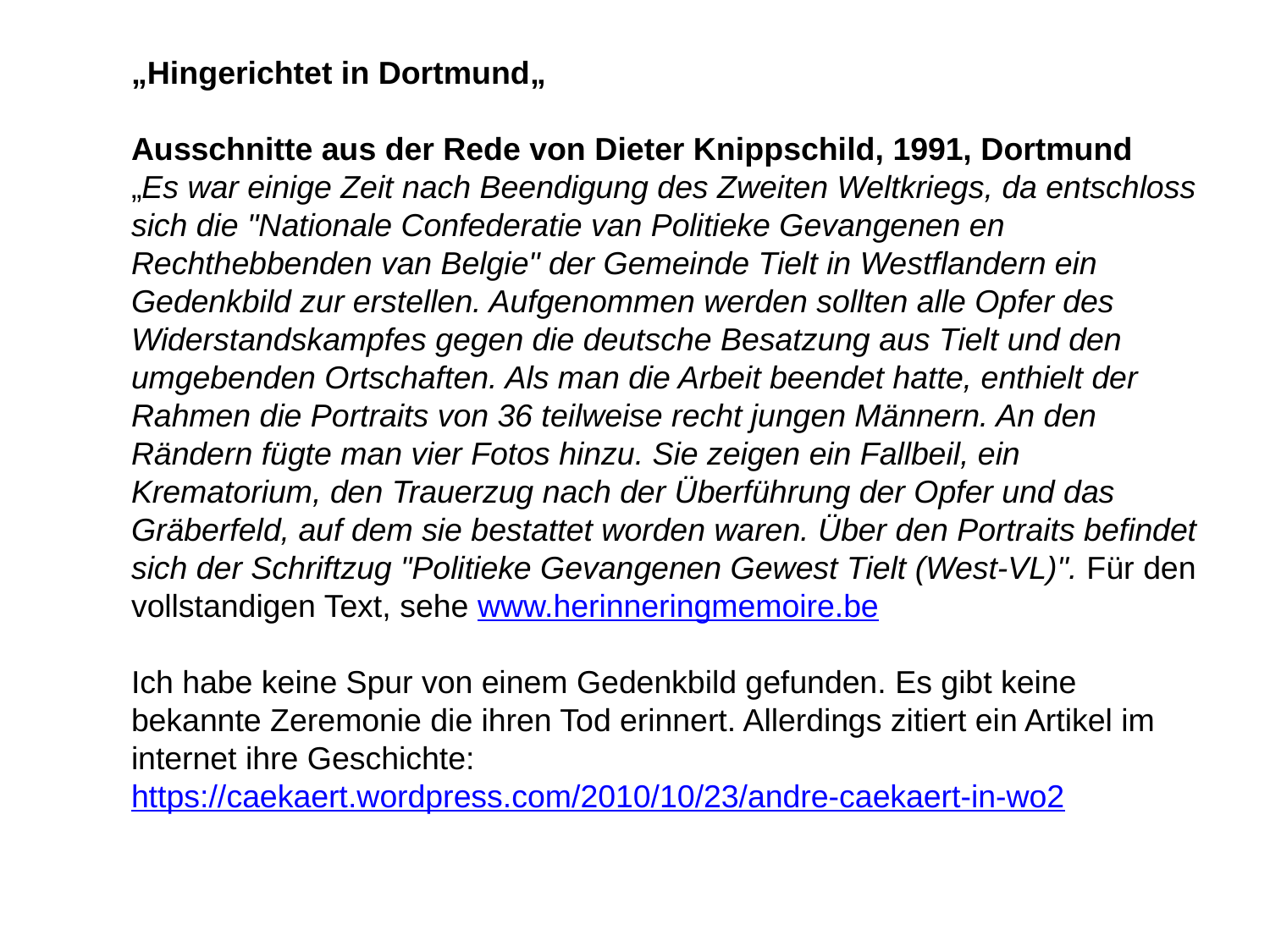

„Hingerichtet in Dortmund„
Ausschnitte aus der Rede von Dieter Knippschild, 1991, Dortmund
„Es war einige Zeit nach Beendigung des Zweiten Weltkriegs, da entschloss sich die "Nationale Confederatie van Politieke Gevangenen en Rechthebbenden van Belgie" der Gemeinde Tielt in Westflandern ein Gedenkbild zur erstellen. Aufgenommen werden sollten alle Opfer des Widerstandskampfes gegen die deutsche Besatzung aus Tielt und den umgebenden Ortschaften. Als man die Arbeit beendet hatte, enthielt der Rahmen die Portraits von 36 teilweise recht jungen Männern. An den Rändern fügte man vier Fotos hinzu. Sie zeigen ein Fallbeil, ein Krematorium, den Trauerzug nach der Überführung der Opfer und das Gräberfeld, auf dem sie bestattet worden waren. Über den Portraits befindet sich der Schriftzug "Politieke Gevangenen Gewest Tielt (West-VL)". Für den vollstandigen Text, sehe www.herinneringmemoire.be
Ich habe keine Spur von einem Gedenkbild gefunden. Es gibt keine bekannte Zeremonie die ihren Tod erinnert. Allerdings zitiert ein Artikel im internet ihre Geschichte: https://caekaert.wordpress.com/2010/10/23/andre-caekaert-in-wo2